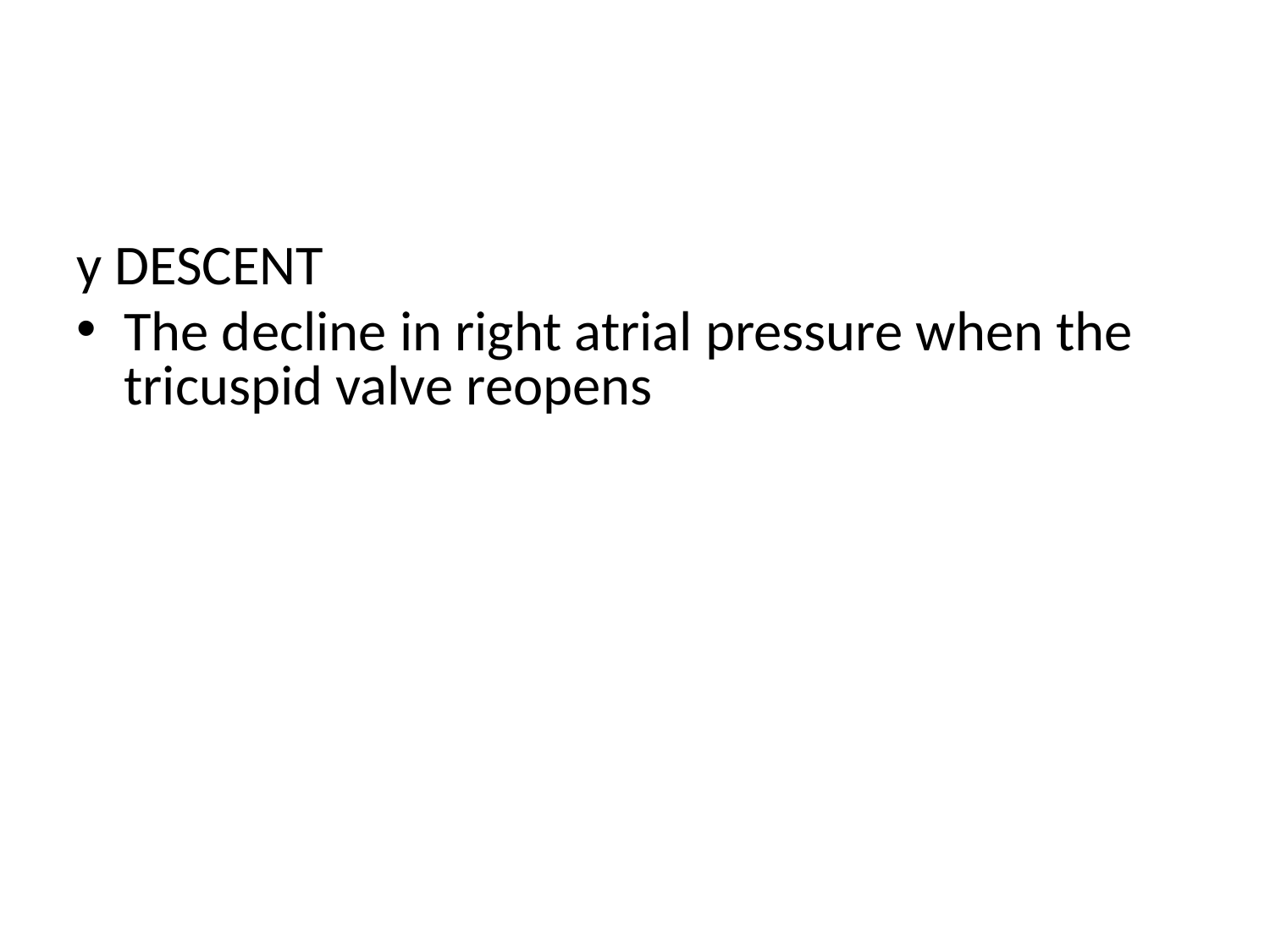

#
y DESCENT
The decline in right atrial pressure when the tricuspid valve reopens